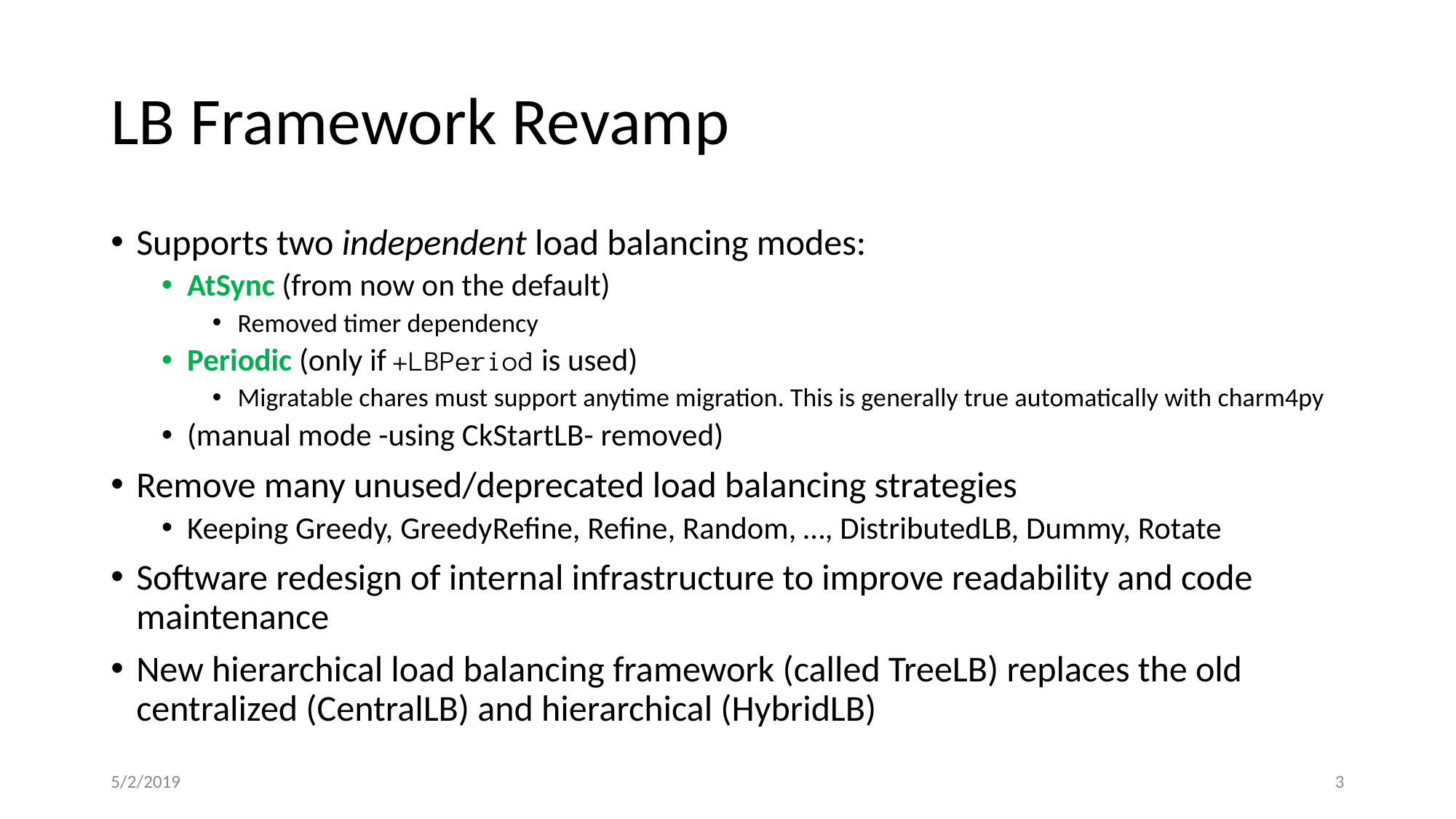

# LB Framework Revamp
Supports two independent load balancing modes:
AtSync (from now on the default)
Removed timer dependency
Periodic (only if +LBPeriod is used)
Migratable chares must support anytime migration. This is generally true automatically with charm4py
(manual mode -using CkStartLB- removed)
Remove many unused/deprecated load balancing strategies
Keeping Greedy, GreedyRefine, Refine, Random, …, DistributedLB, Dummy, Rotate
Software redesign of internal infrastructure to improve readability and code maintenance
New hierarchical load balancing framework (called TreeLB) replaces the old centralized (CentralLB) and hierarchical (HybridLB)
5/2/2019
3